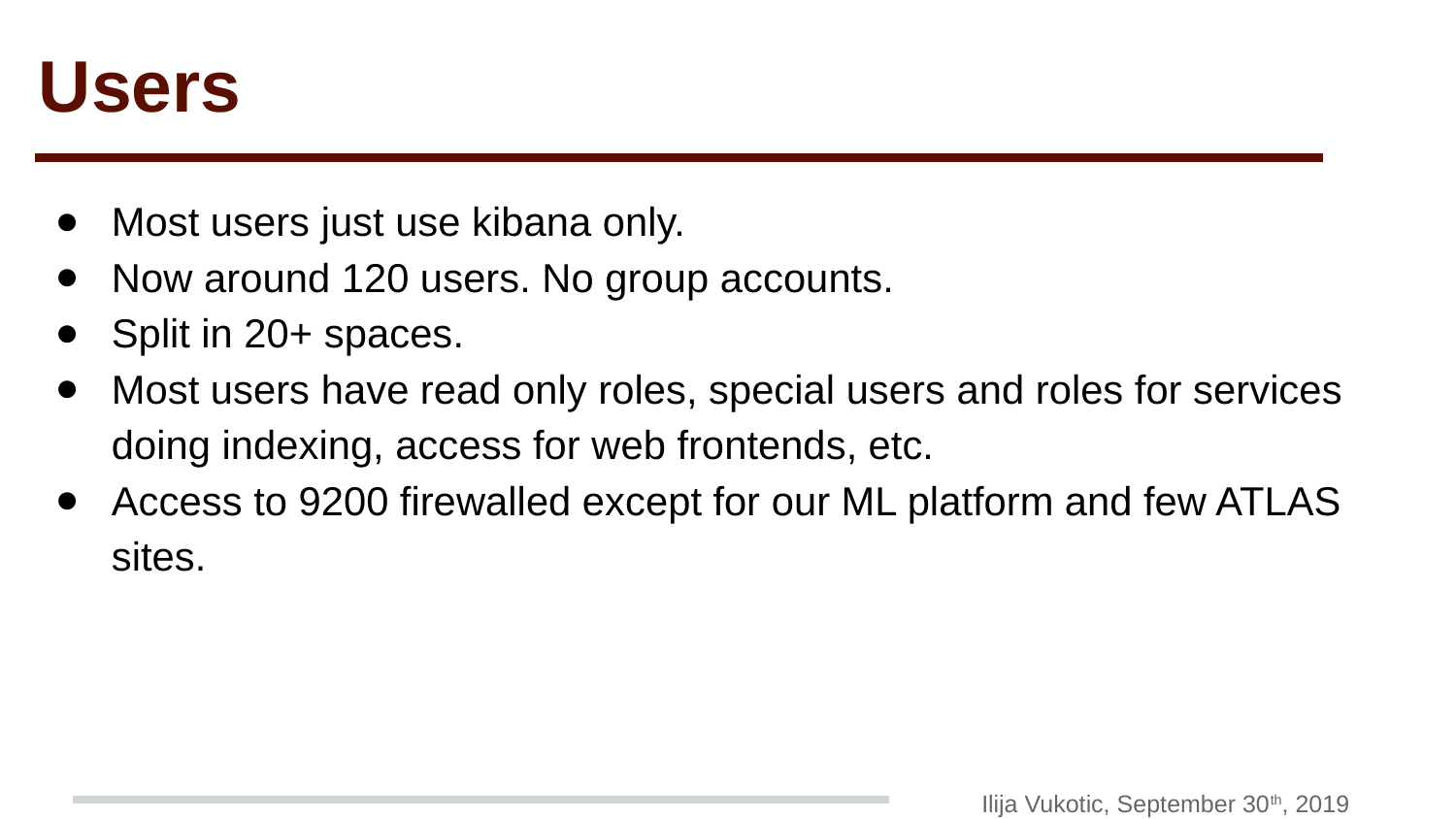

# Users
Most users just use kibana only.
Now around 120 users. No group accounts.
Split in 20+ spaces.
Most users have read only roles, special users and roles for services doing indexing, access for web frontends, etc.
Access to 9200 firewalled except for our ML platform and few ATLAS sites.